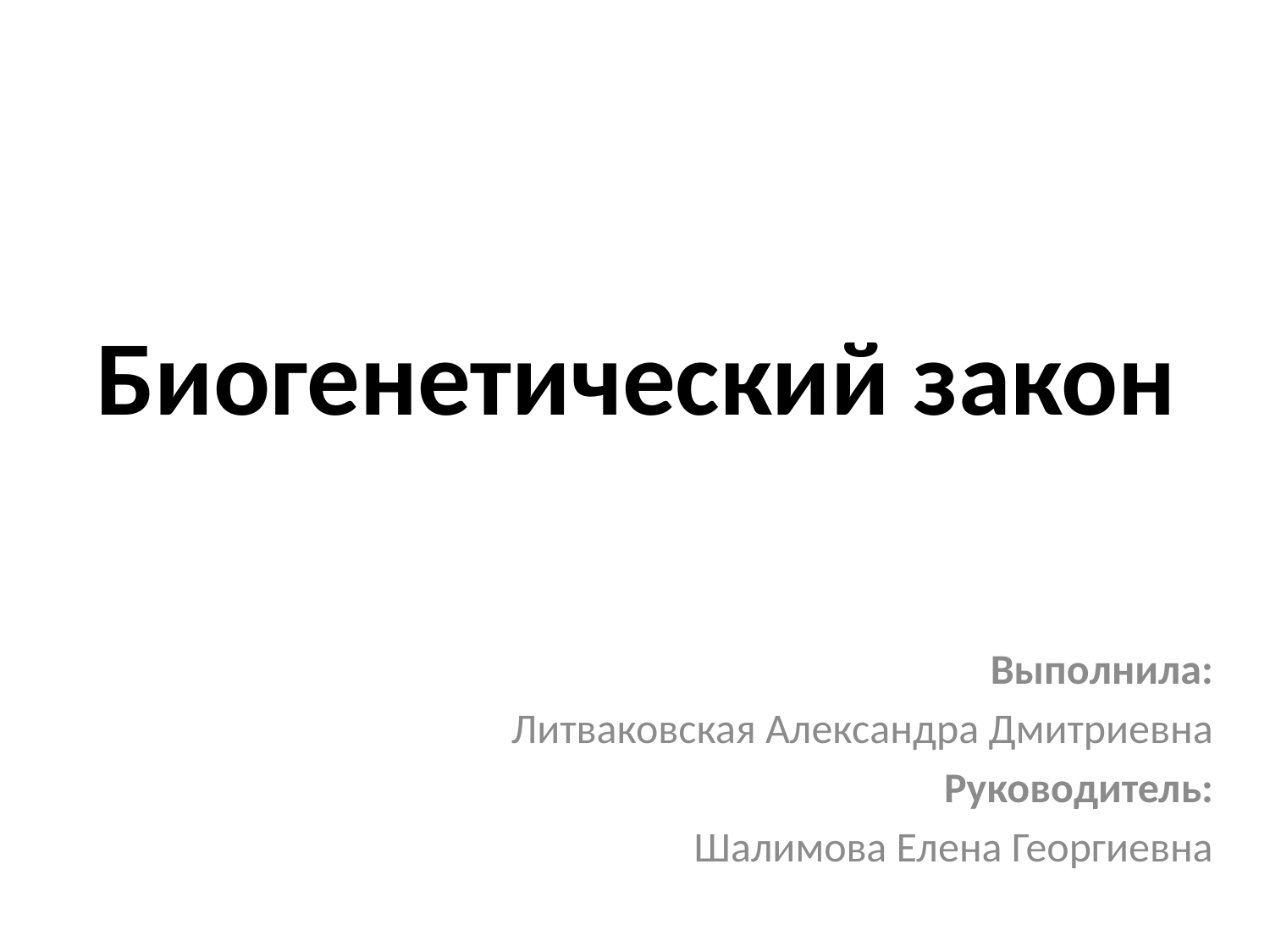

# Биогенетический закон
Выполнила:
Литваковская Александра Дмитриевна
Руководитель:
Шалимова Елена Георгиевна